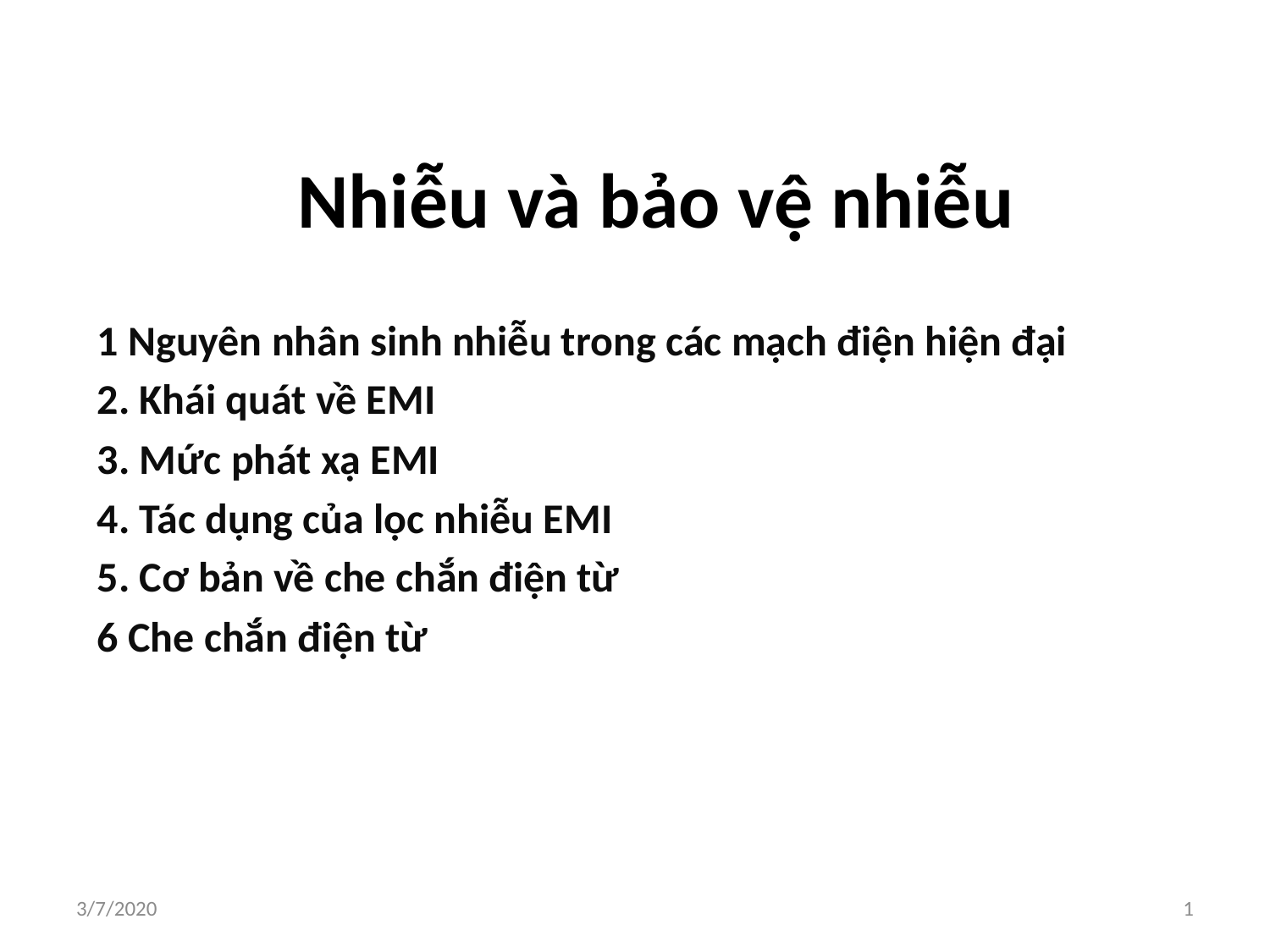

# Nhiễu và bảo vệ nhiễu
1 Nguyên nhân sinh nhiễu trong các mạch điện hiện đại
2. Khái quát về EMI
3. Mức phát xạ EMI
4. Tác dụng của lọc nhiễu EMI
5. Cơ bản về che chắn điện từ
6 Che chắn điện từ

3/7/2020
1